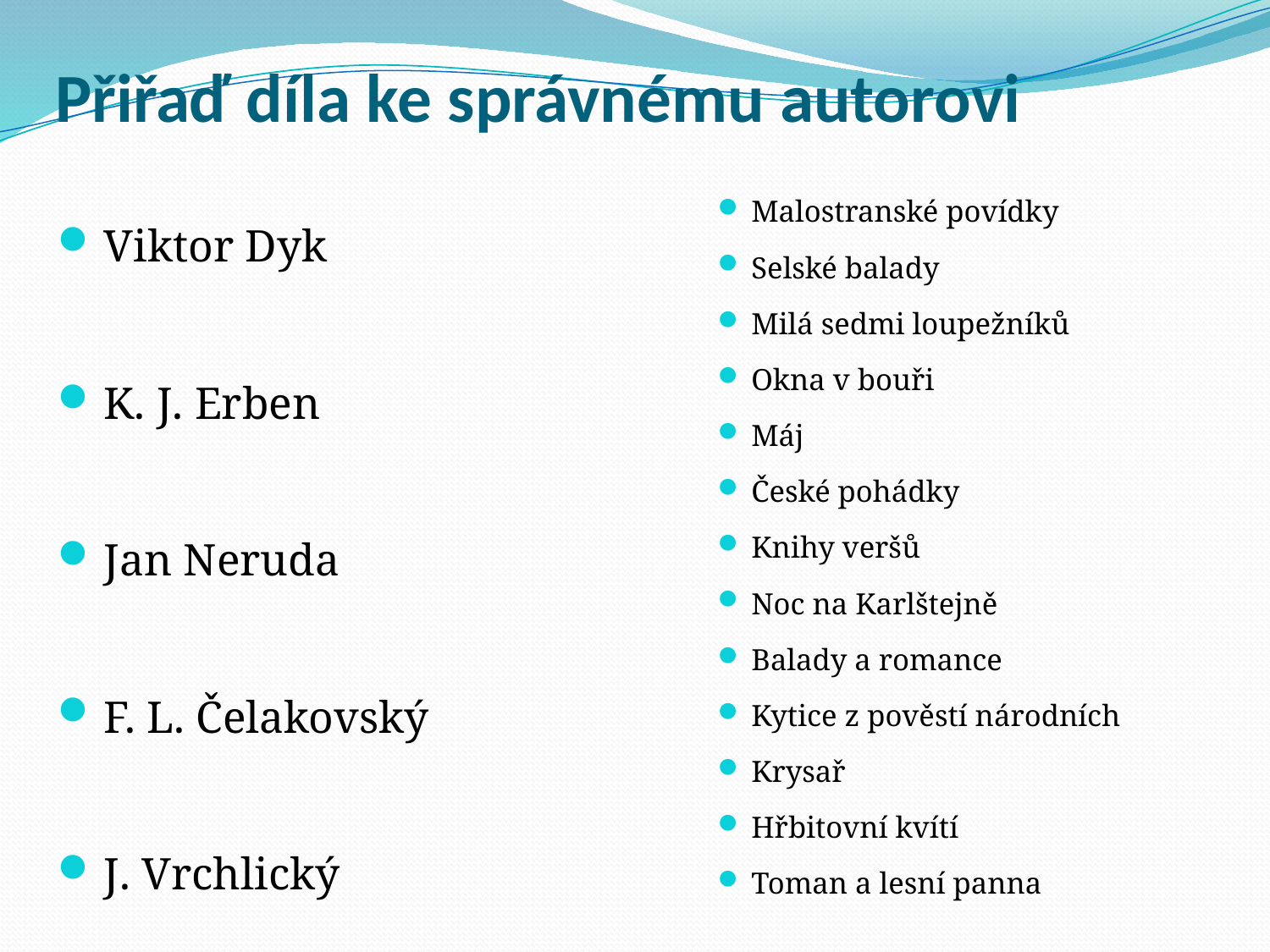

# Přiřaď díla ke správnému autorovi
Malostranské povídky
Selské balady
Milá sedmi loupežníků
Okna v bouři
Máj
České pohádky
Knihy veršů
Noc na Karlštejně
Balady a romance
Kytice z pověstí národních
Krysař
Hřbitovní kvítí
Toman a lesní panna

Viktor Dyk

K. J. Erben

Jan Neruda

F. L. Čelakovský

J. Vrchlický